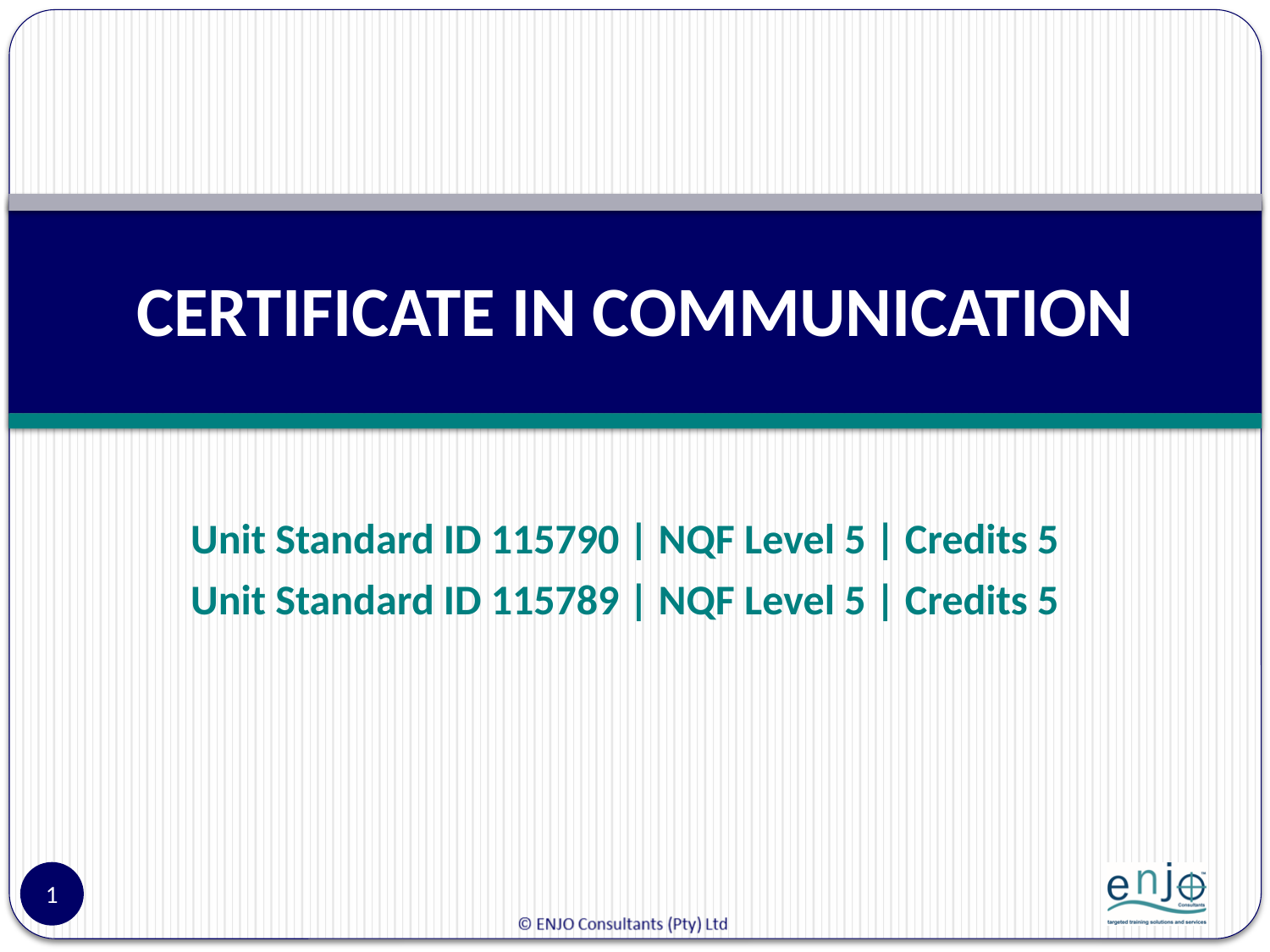

# CERTIFICATE IN COMMUNICATION

Unit Standard ID 115790 | NQF Level 5 | Credits 5
Unit Standard ID 115789 | NQF Level 5 | Credits 5

1